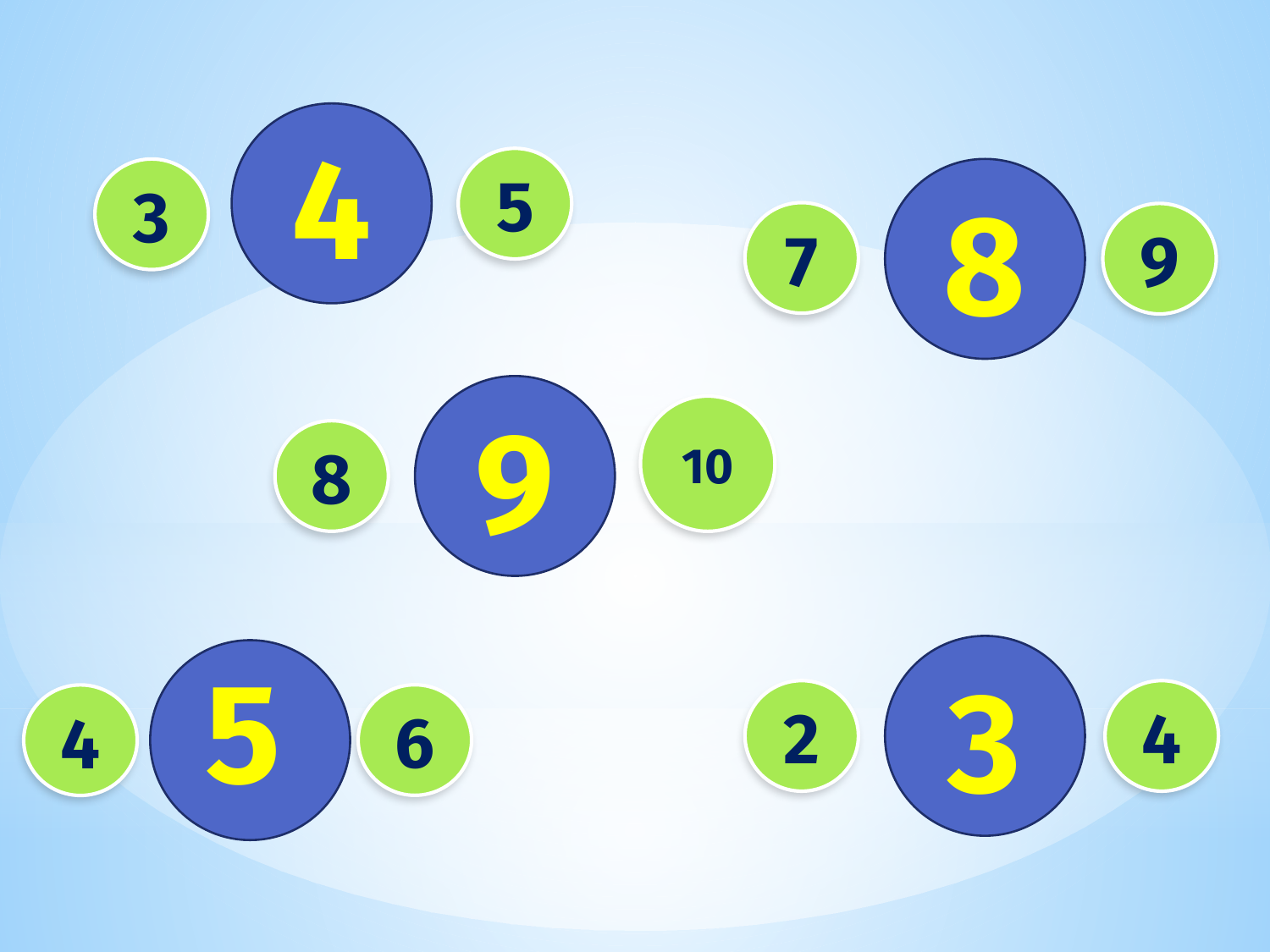

4
5
3
8
7
9
9
10
8
5
3

2
4
6
4